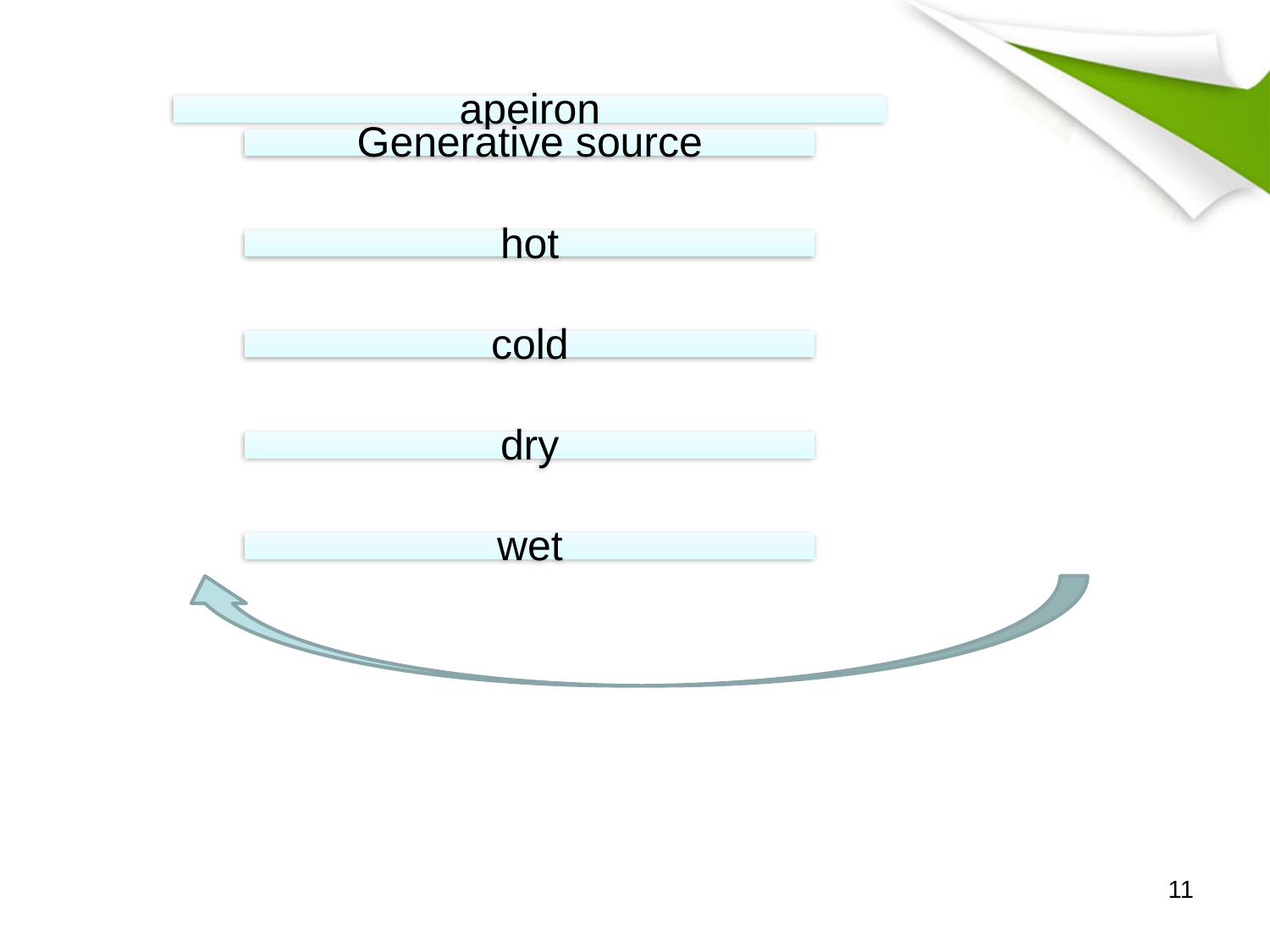

apeiron
Generative source
hot
cold
dry
wet

11